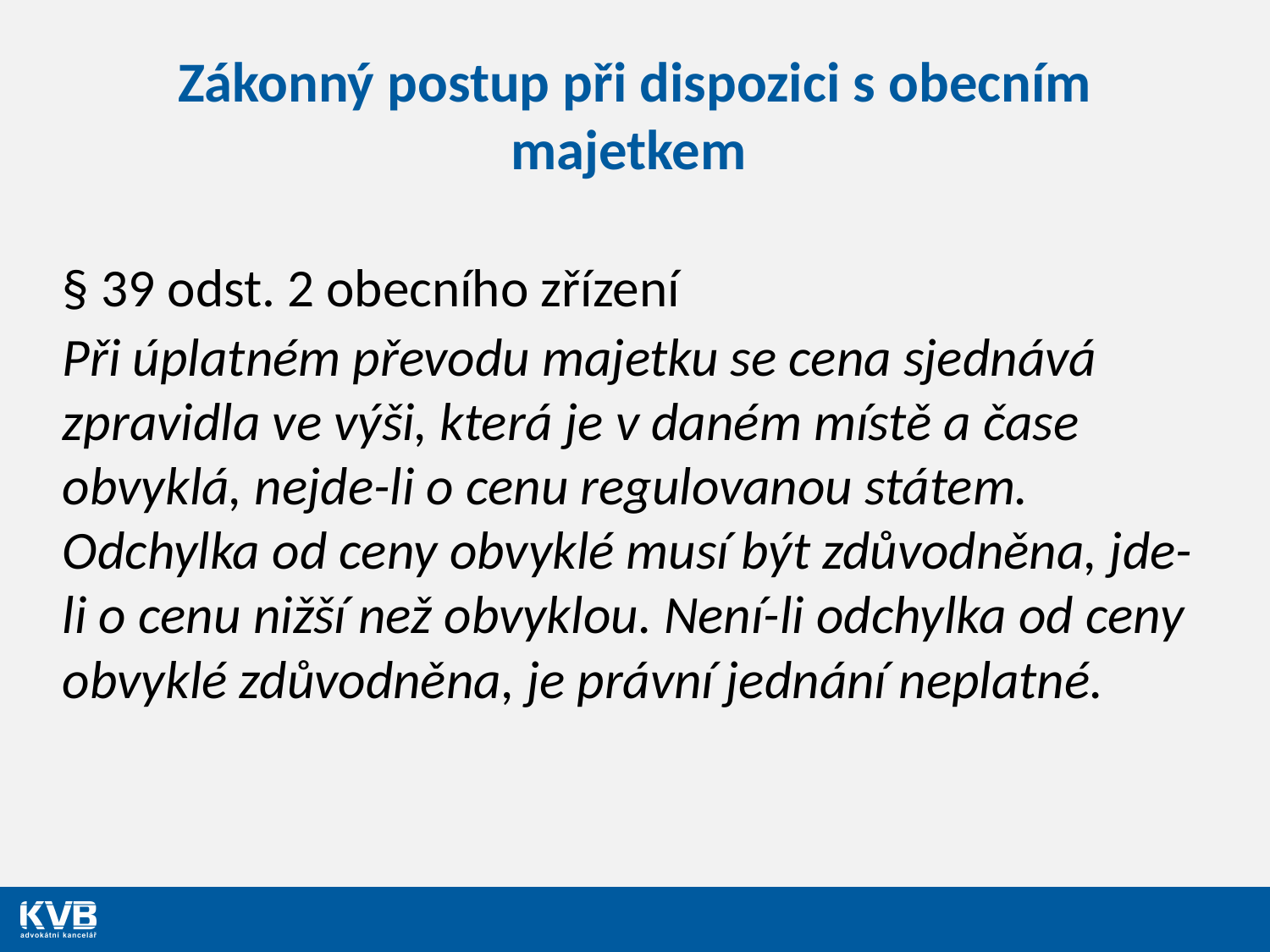

# Zákonný postup při dispozici s obecním majetkem

§ 39 odst. 2 obecního zřízení
Při úplatném převodu majetku se cena sjednává zpravidla ve výši, která je v daném místě a čase obvyklá, nejde-li o cenu regulovanou státem. Odchylka od ceny obvyklé musí být zdůvodněna, jde-li o cenu nižší než obvyklou. Není-li odchylka od ceny obvyklé zdůvodněna, je právní jednání neplatné.